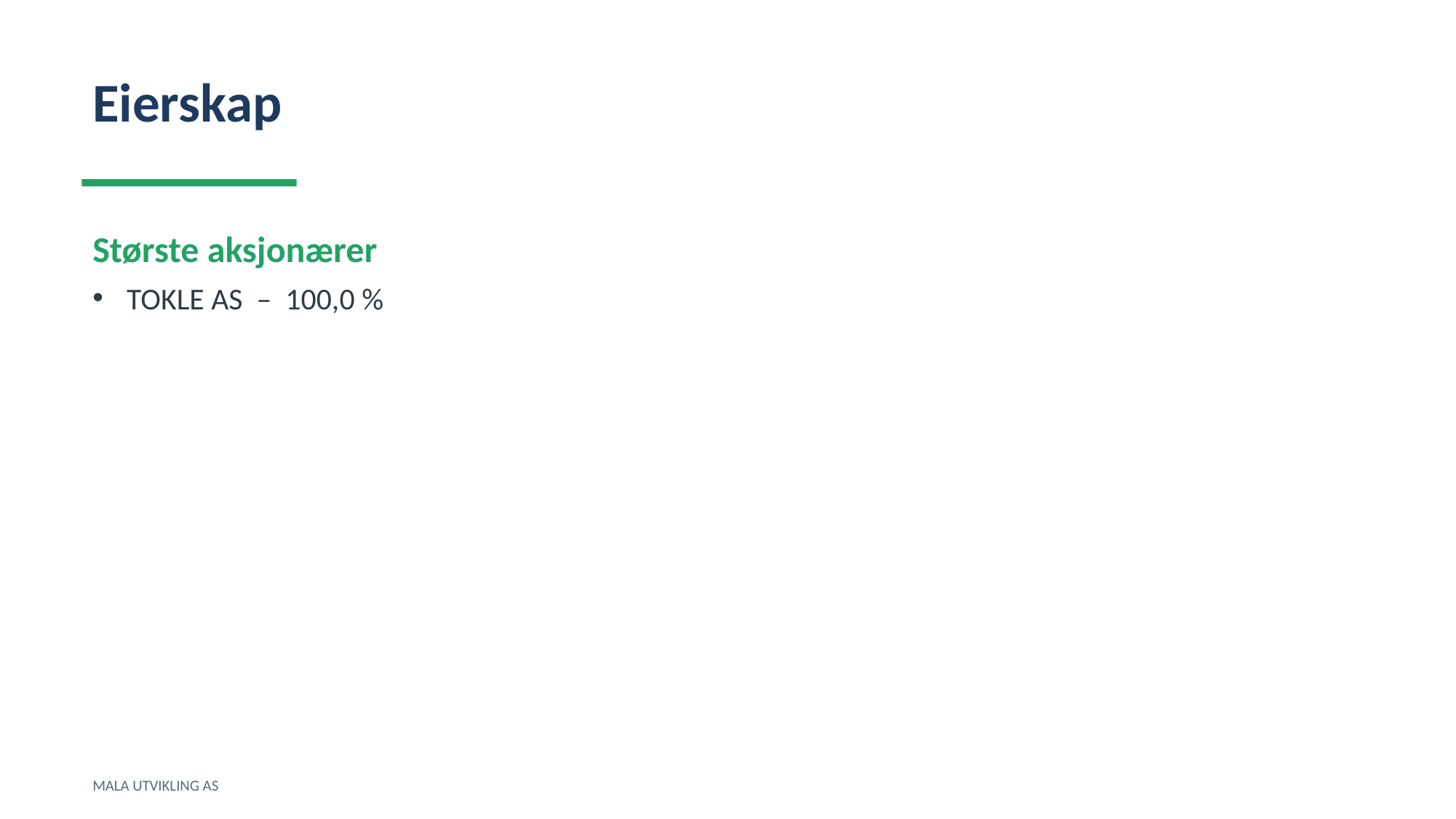

Eierskap

Største aksjonærer
TOKLE AS  –  100,0 %
MALA UTVIKLING AS